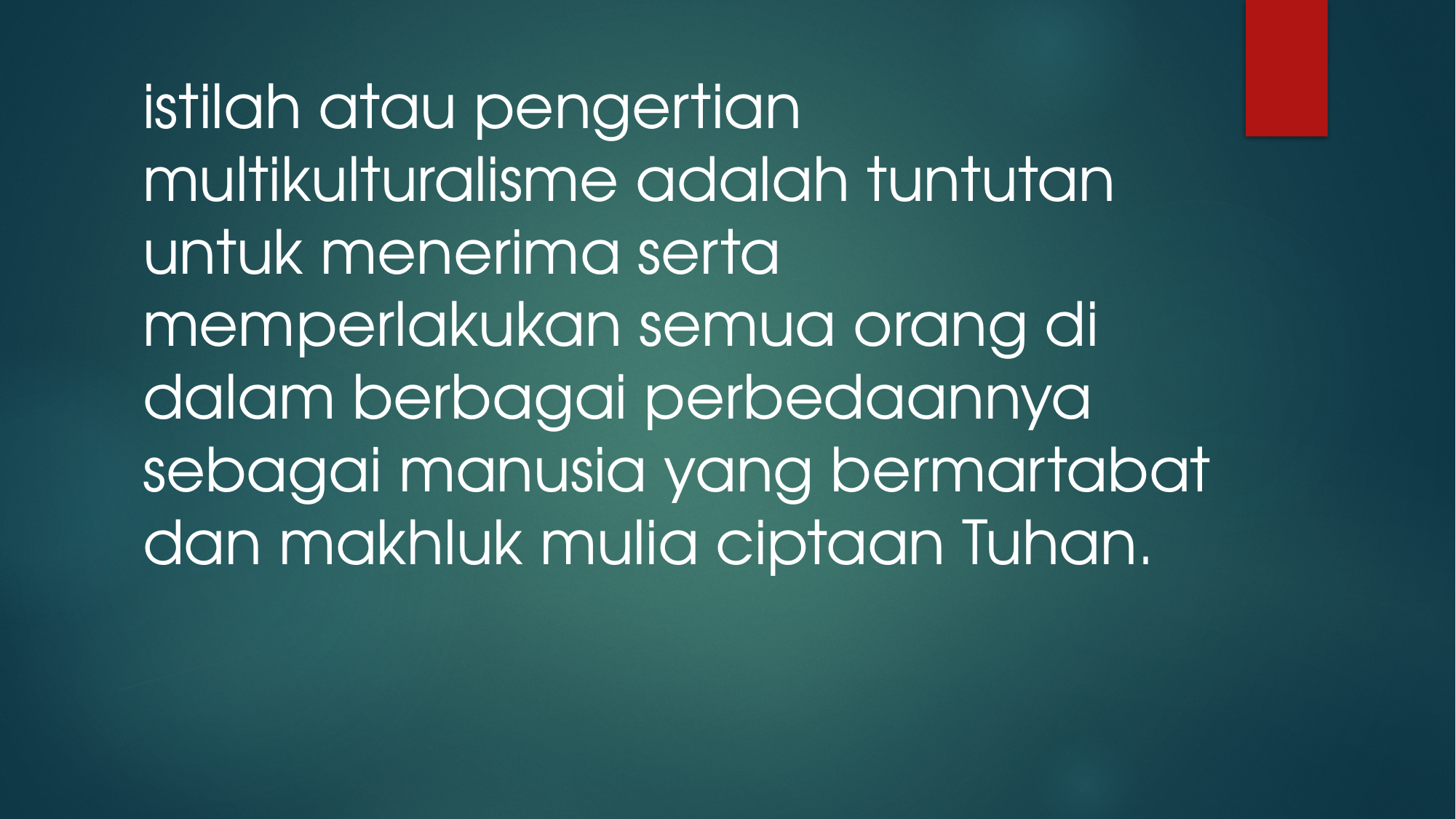

istilah atau pengertian multikulturalisme adalah tuntutan untuk menerima serta memperlakukan semua orang di dalam berbagai perbedaannya sebagai manusia yang bermartabat dan makhluk mulia ciptaan Tuhan.